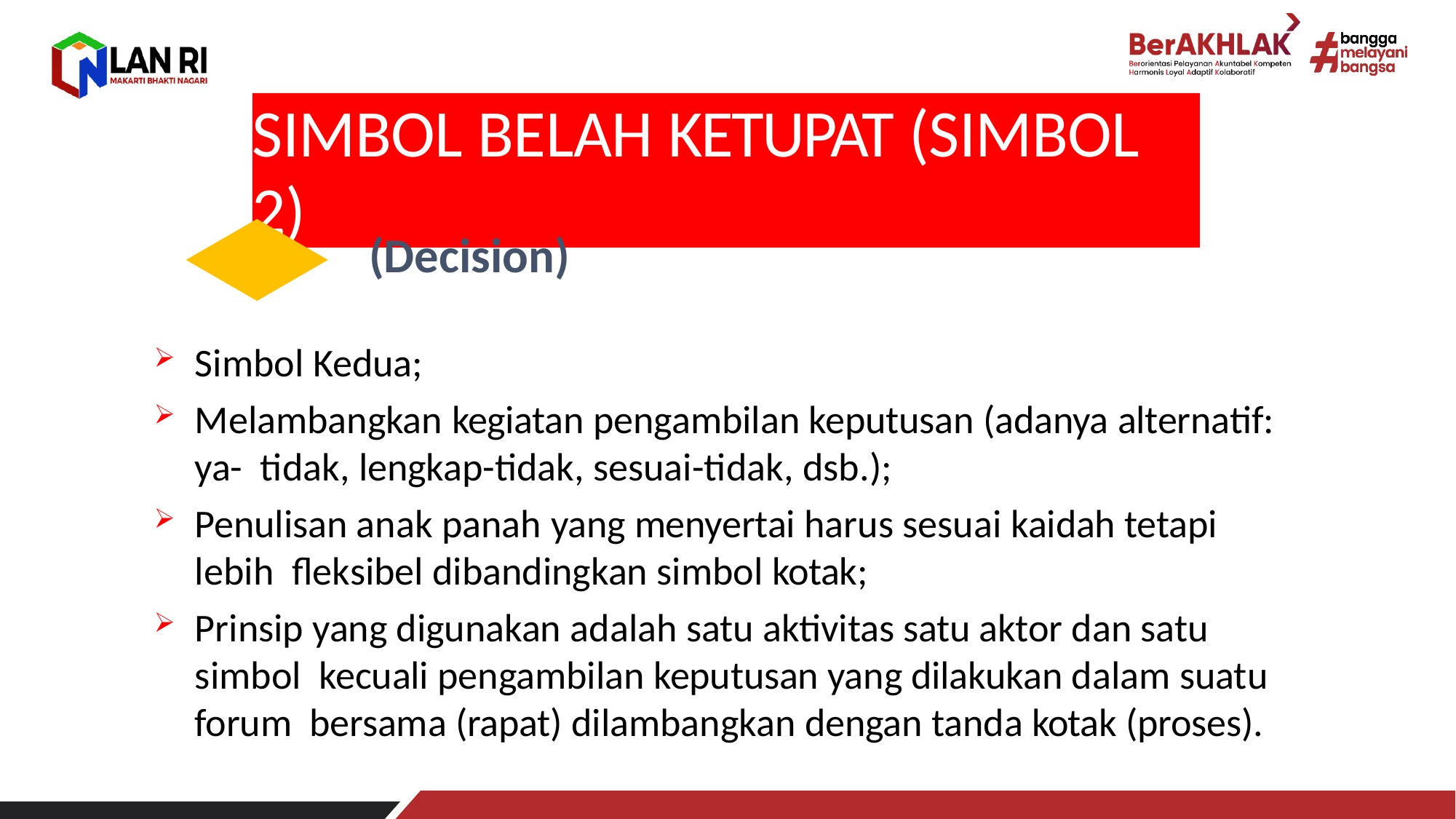

SIMBOL BELAH KETUPAT (SIMBOL 2)

(Decision)

Simbol Kedua;
Melambangkan kegiatan pengambilan keputusan (adanya alternatif: ya-  tidak, lengkap-tidak, sesuai-tidak, dsb.);
Penulisan anak panah yang menyertai harus sesuai kaidah tetapi lebih  fleksibel dibandingkan simbol kotak;
Prinsip yang digunakan adalah satu aktivitas satu aktor dan satu simbol  kecuali pengambilan keputusan yang dilakukan dalam suatu forum  bersama (rapat) dilambangkan dengan tanda kotak (proses).